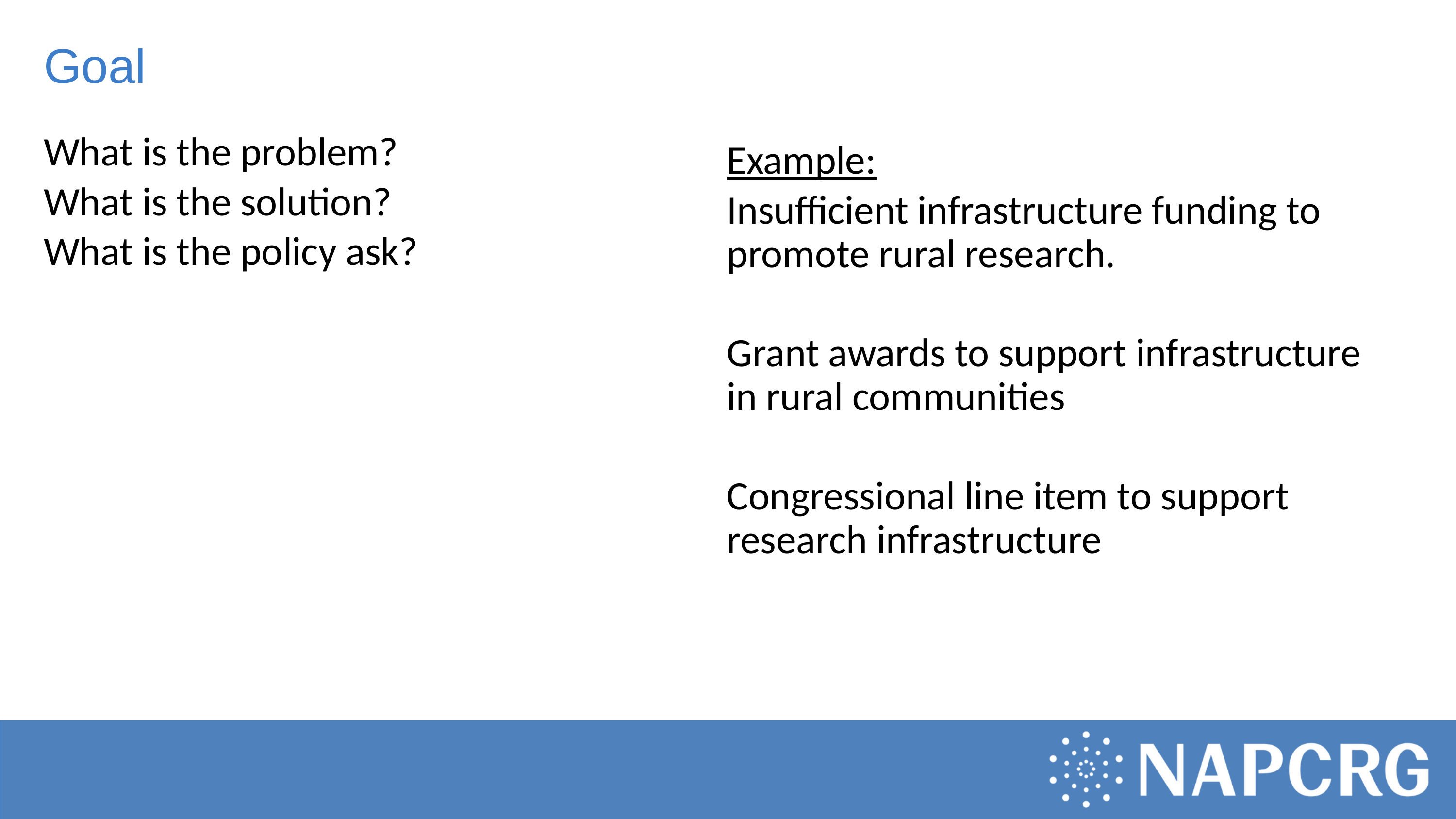

# Goal
What is the problem?
What is the solution?
What is the policy ask?

Example:
Insufficient infrastructure funding to promote rural research.

Grant awards to support infrastructure in rural communities

Congressional line item to support research infrastructure